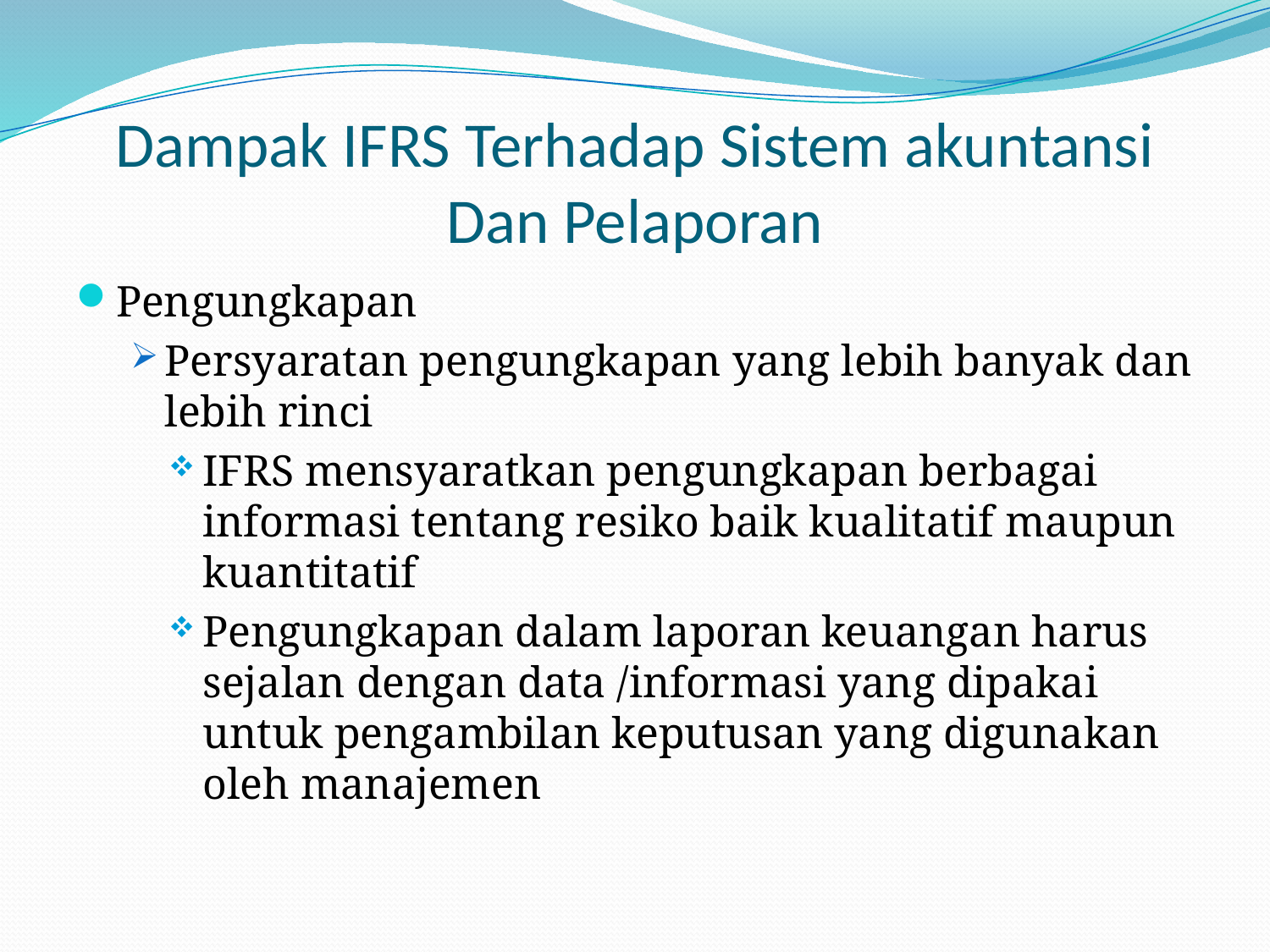

# Dampak IFRS Terhadap Sistem akuntansi Dan Pelaporan
Pengungkapan
Persyaratan pengungkapan yang lebih banyak dan lebih rinci
IFRS mensyaratkan pengungkapan berbagai informasi tentang resiko baik kualitatif maupun kuantitatif
Pengungkapan dalam laporan keuangan harus sejalan dengan data /informasi yang dipakai untuk pengambilan keputusan yang digunakan oleh manajemen